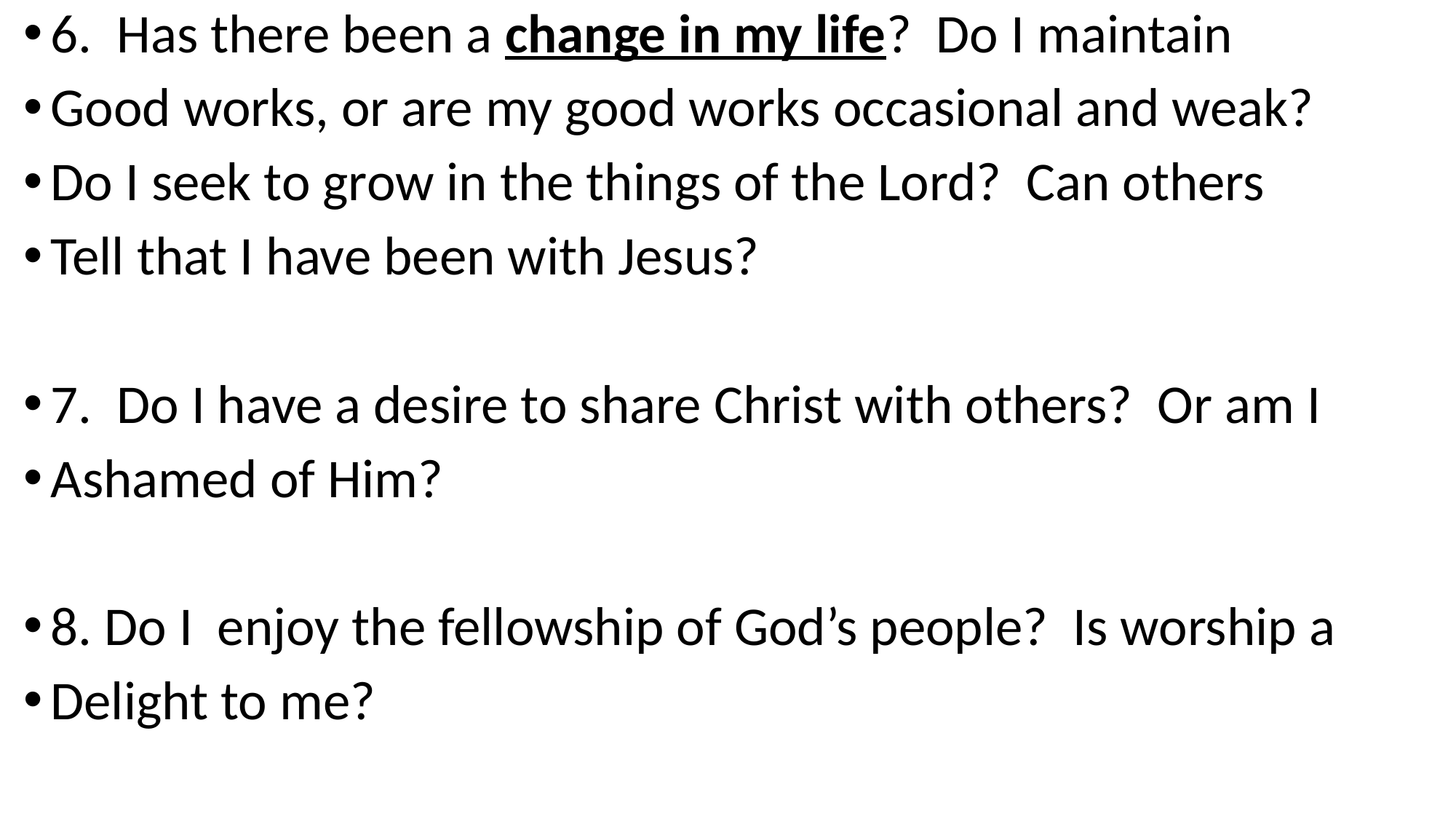

6.  Has there been a change in my life?  Do I maintain
Good works, or are my good works occasional and weak?
Do I seek to grow in the things of the Lord?  Can others
Tell that I have been with Jesus?

7.  Do I have a desire to share Christ with others?  Or am I
Ashamed of Him?

8. Do I  enjoy the fellowship of God’s people?  Is worship a
Delight to me?